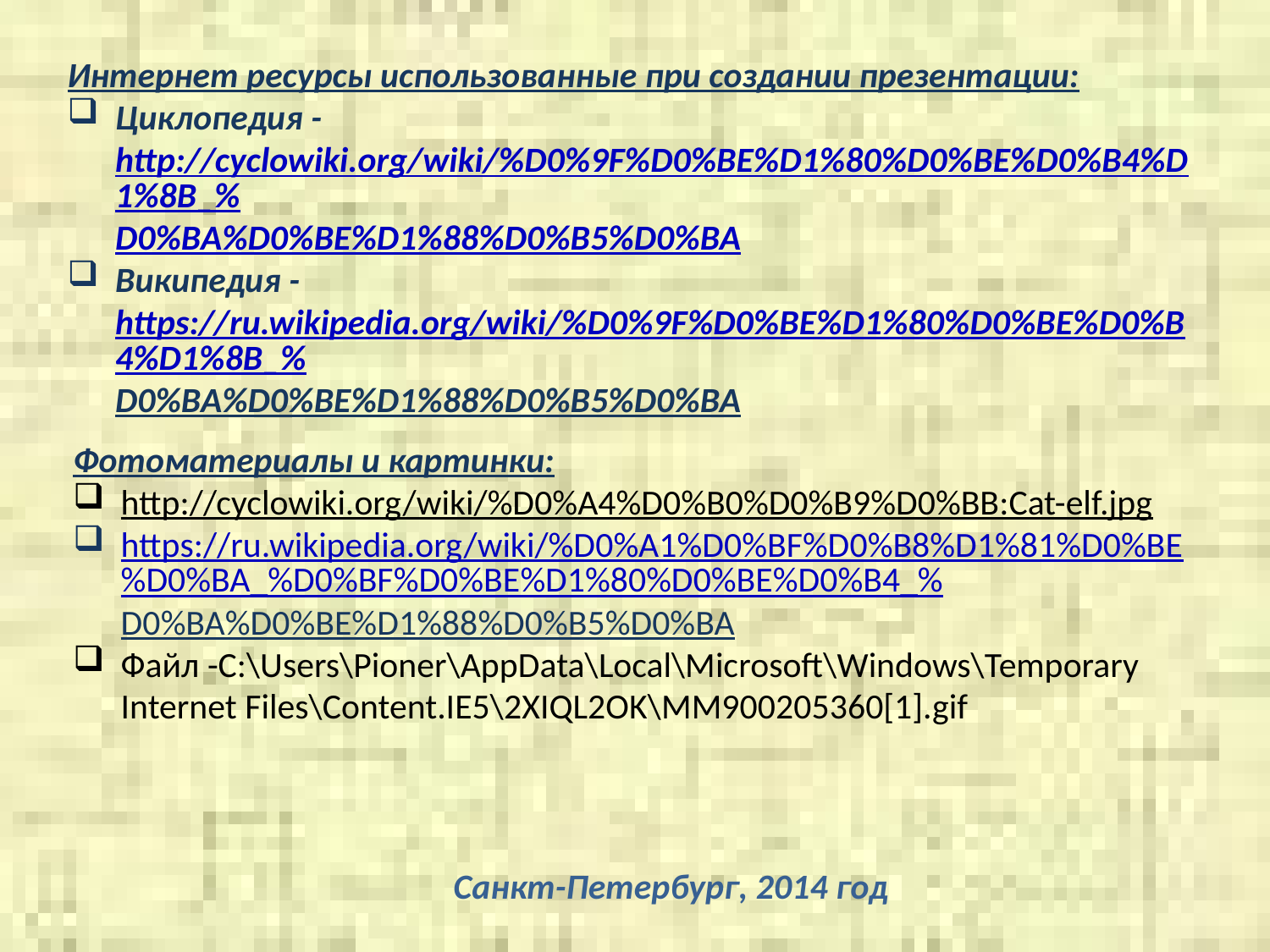

Интернет ресурсы использованные при создании презентации:
Циклопедия - http://cyclowiki.org/wiki/%D0%9F%D0%BE%D1%80%D0%BE%D0%B4%D1%8B_%D0%BA%D0%BE%D1%88%D0%B5%D0%BA
Википедия - https://ru.wikipedia.org/wiki/%D0%9F%D0%BE%D1%80%D0%BE%D0%B4%D1%8B_%D0%BA%D0%BE%D1%88%D0%B5%D0%BA

Фотоматериалы и картинки:
http://cyclowiki.org/wiki/%D0%A4%D0%B0%D0%B9%D0%BB:Cat-elf.jpg
https://ru.wikipedia.org/wiki/%D0%A1%D0%BF%D0%B8%D1%81%D0%BE%D0%BA_%D0%BF%D0%BE%D1%80%D0%BE%D0%B4_%D0%BA%D0%BE%D1%88%D0%B5%D0%BA
Файл -C:\Users\Pioner\AppData\Local\Microsoft\Windows\Temporary Internet Files\Content.IE5\2XIQL2OK\MM900205360[1].gif
Санкт-Петербург, 2014 год